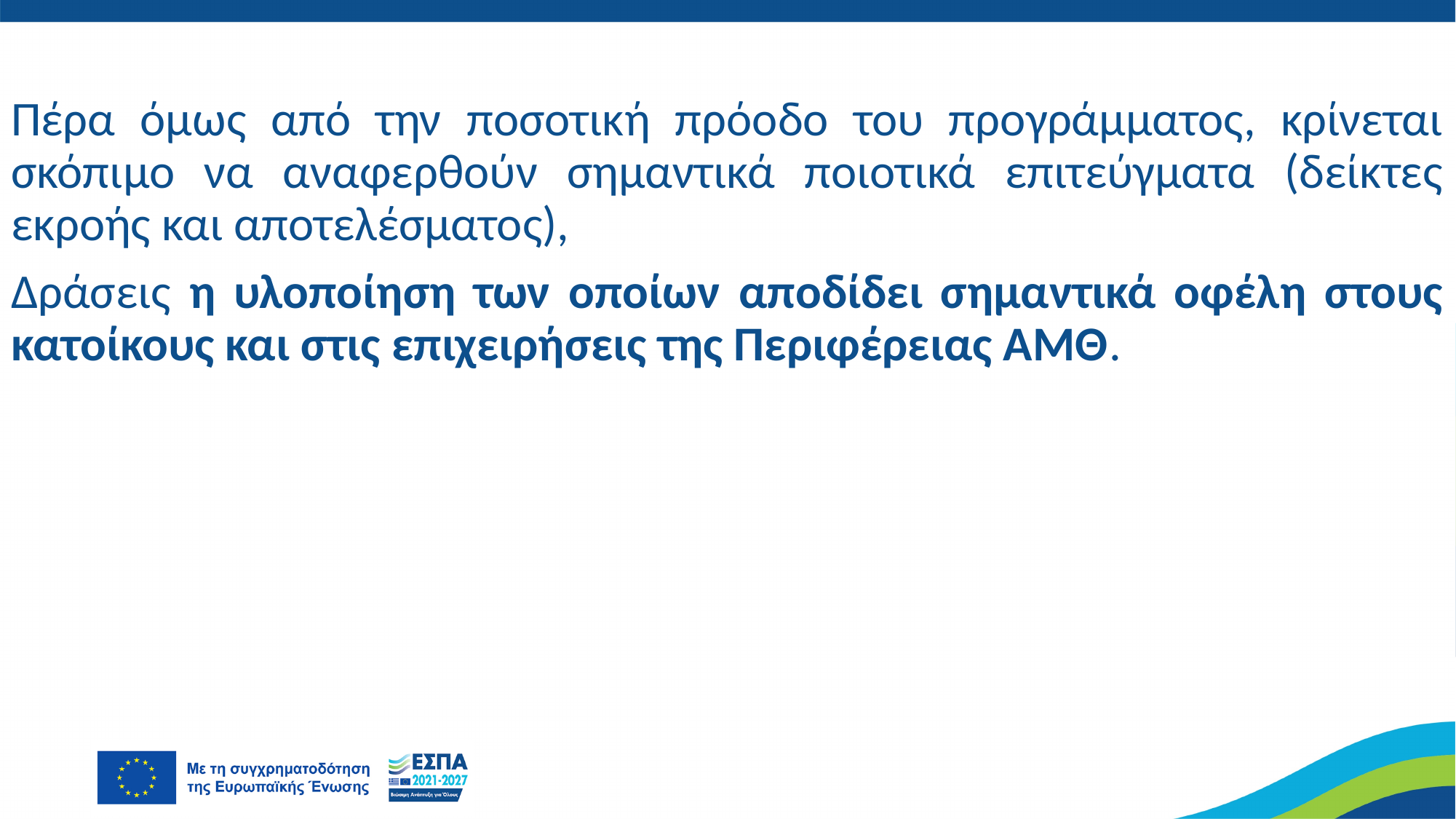

Πέρα όμως από την ποσοτική πρόοδο του προγράμματος, κρίνεται σκόπιμο να αναφερθούν σημαντικά ποιοτικά επιτεύγματα (δείκτες εκροής και αποτελέσματος),
Δράσεις η υλοποίηση των οποίων αποδίδει σημαντικά οφέλη στους κατοίκους και στις επιχειρήσεις της Περιφέρειας ΑΜΘ.